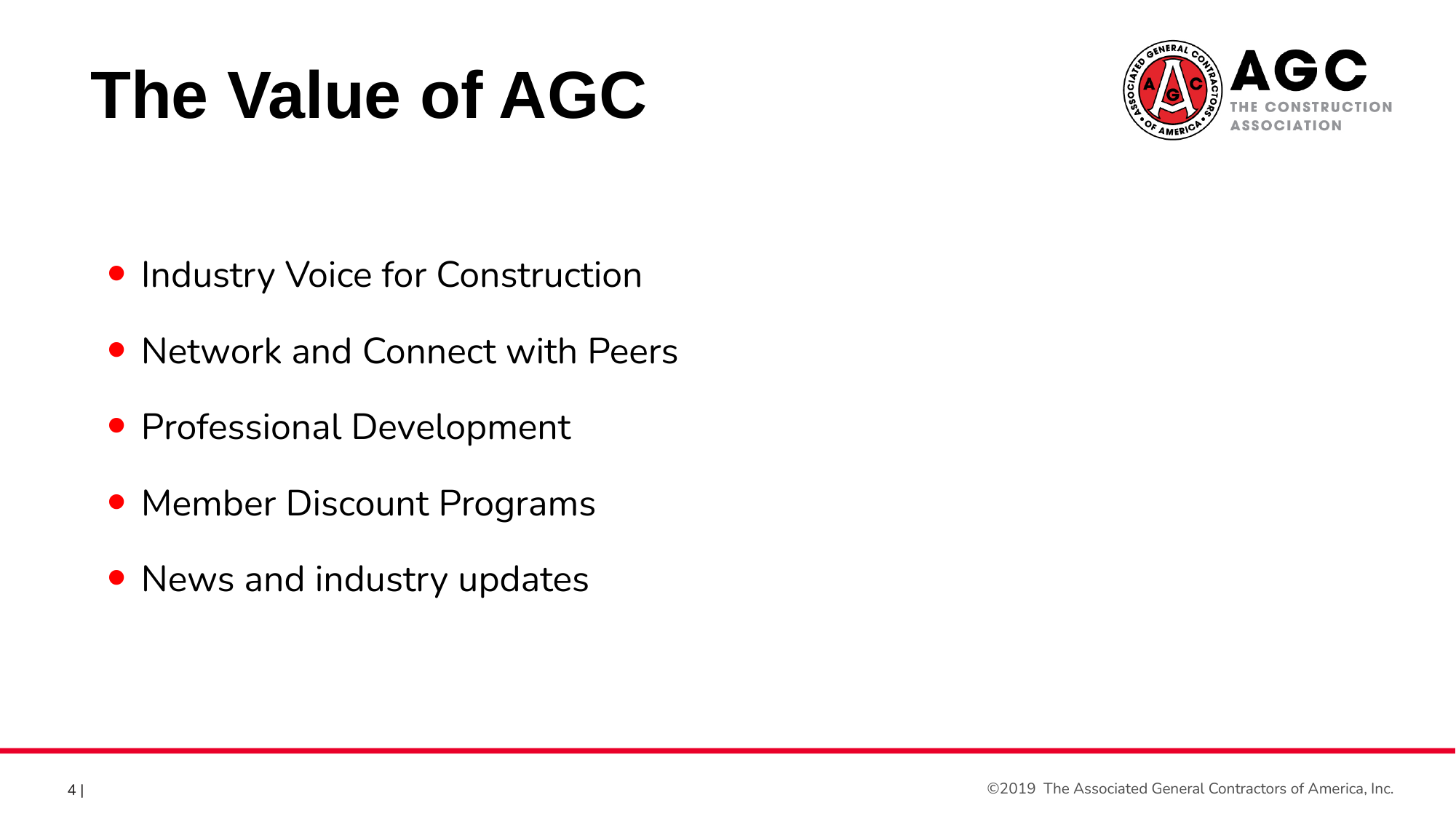

The Value of AGC
Industry Voice for Construction
Network and Connect with Peers
Professional Development
Member Discount Programs
News and industry updates